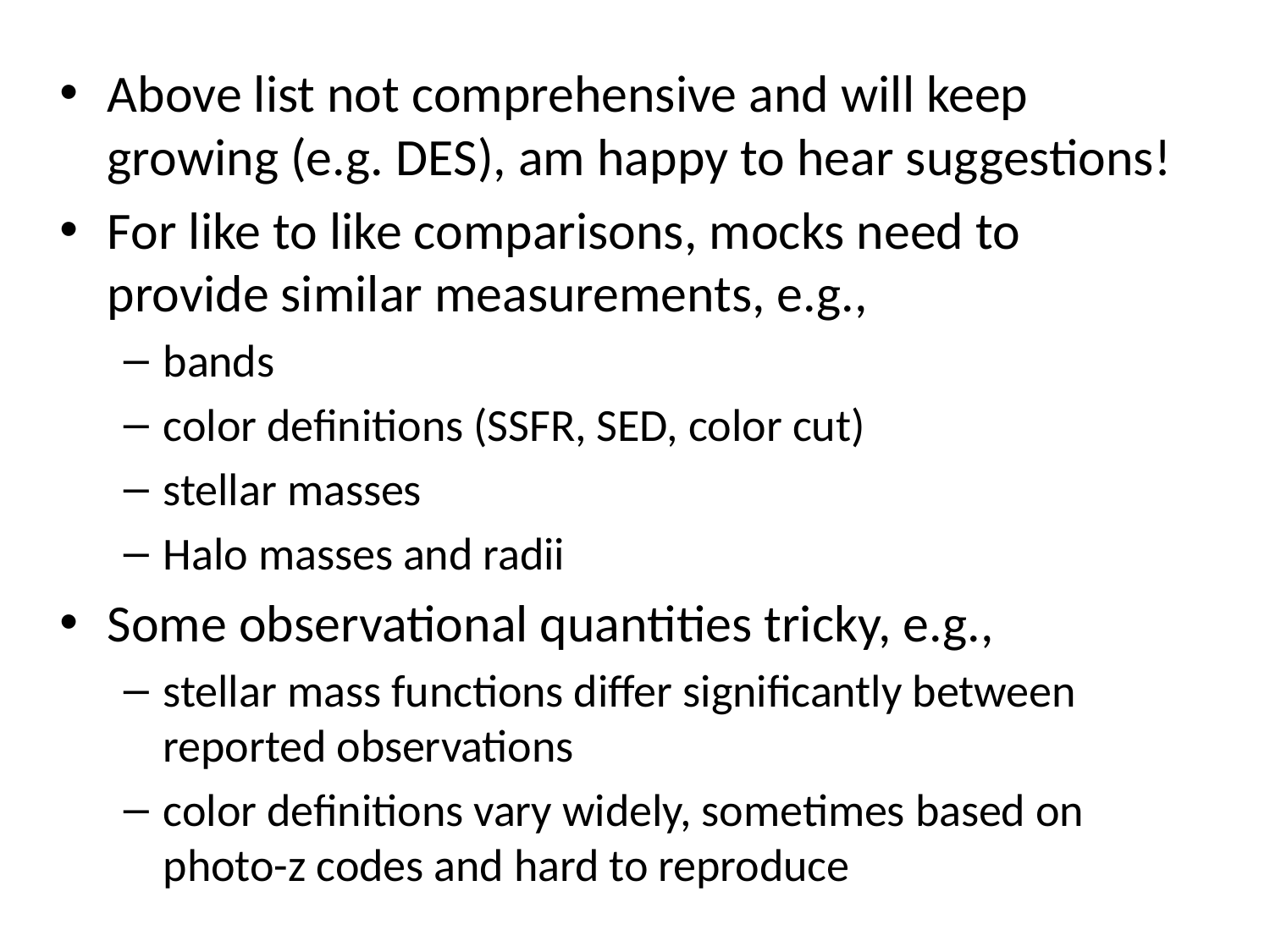

Above list not comprehensive and will keep growing (e.g. DES), am happy to hear suggestions!
For like to like comparisons, mocks need to provide similar measurements, e.g.,
bands
color definitions (SSFR, SED, color cut)
stellar masses
Halo masses and radii
Some observational quantities tricky, e.g.,
stellar mass functions differ significantly between reported observations
color definitions vary widely, sometimes based on photo-z codes and hard to reproduce